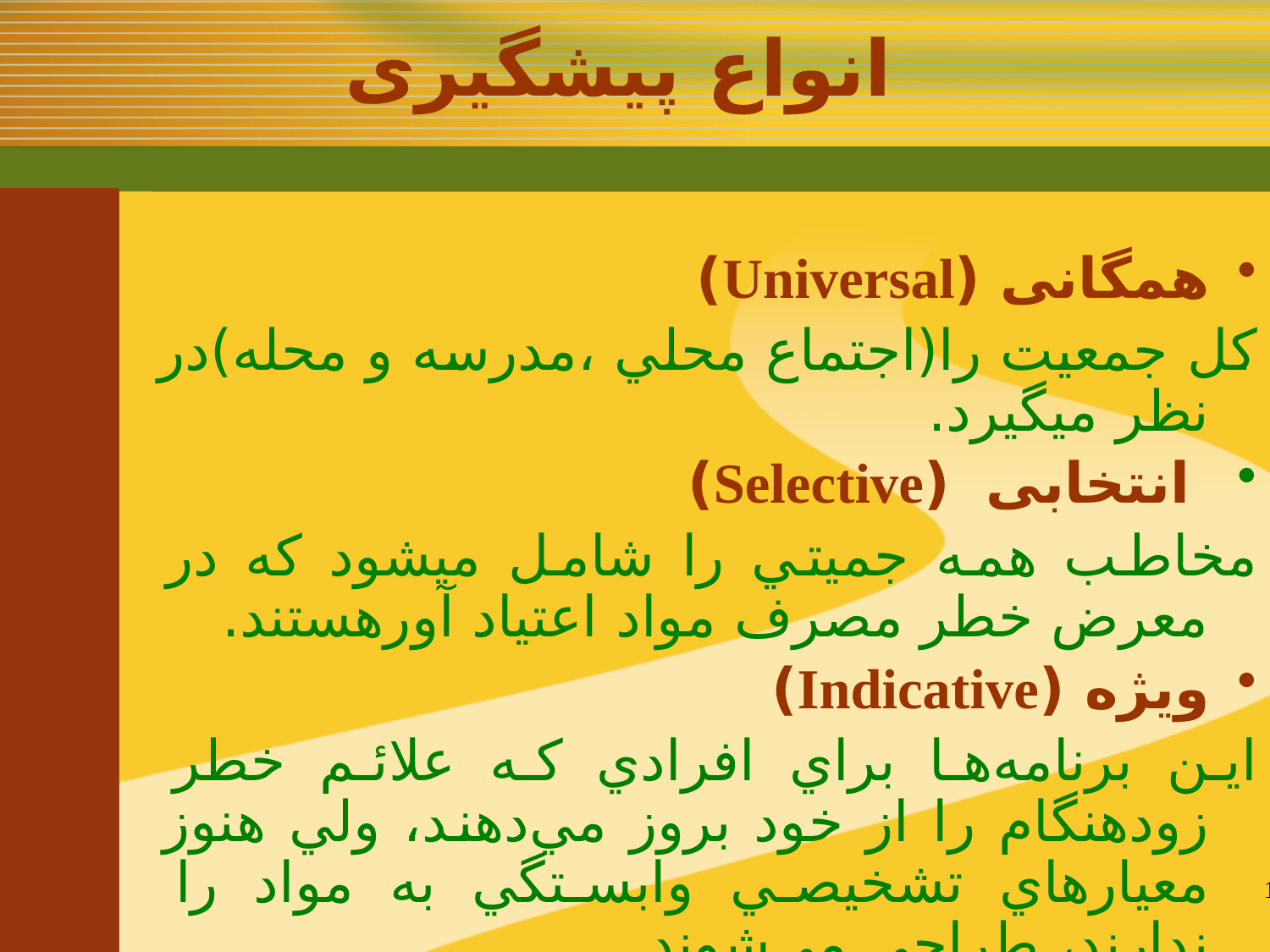

# انواع پیشگیری
همگانی (Universal)
	كل جمعيت را(اجتماع محلي ،مدرسه و محله)در نظر ميگيرد.
 انتخابی  (Selective)
	مخاطب همه جميتي را شامل ميشود كه در معرض خطر مصرف مواد اعتیاد آورهستند.
ویژه (Indicative)
	اين برنامه‌ها براي افرادي كه علائم خطر زودهنگام را از خود بروز مي‌دهند، ولي هنوز معيارهاي تشخيصي وابستگي به مواد را ندارند، طراحي مي‌شوند

16